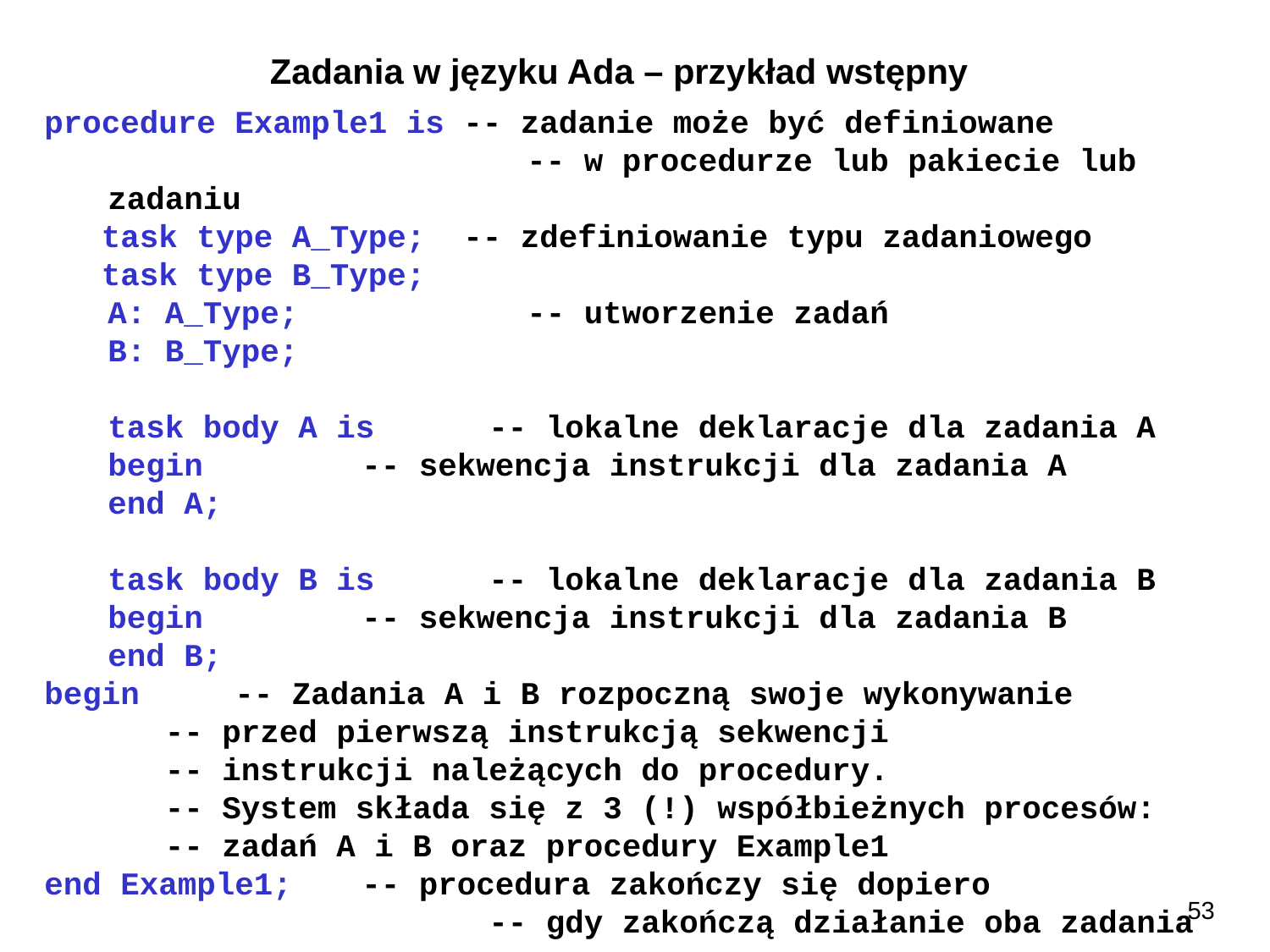

Zadania w języku Ada – przykład wstępny
procedure Example1 is -- zadanie może być definiowane
				  -- w procedurze lub pakiecie lub zadaniu
   task type A_Type;  -- zdefiniowanie typu zadaniowego
   task type B_Type;
	A: A_Type;		  -- utworzenie zadań
	B: B_Type;

	task body A is	-- lokalne deklaracje dla zadania A
	begin	      	-- sekwencja instrukcji dla zadania A
	end A;

	task body B is 	-- lokalne deklaracje dla zadania B
	begin 		-- sekwencja instrukcji dla zadania B
	end B;
begin	-- Zadania A i B rozpoczną swoje wykonywanie
	   -- przed pierwszą instrukcją sekwencji
	   -- instrukcji należących do procedury.
	   -- System składa się z 3 (!) współbieżnych procesów:
	   -- zadań A i B oraz procedury Example1
end Example1; 	-- procedura zakończy się dopiero
				-- gdy zakończą działanie oba zadania
53